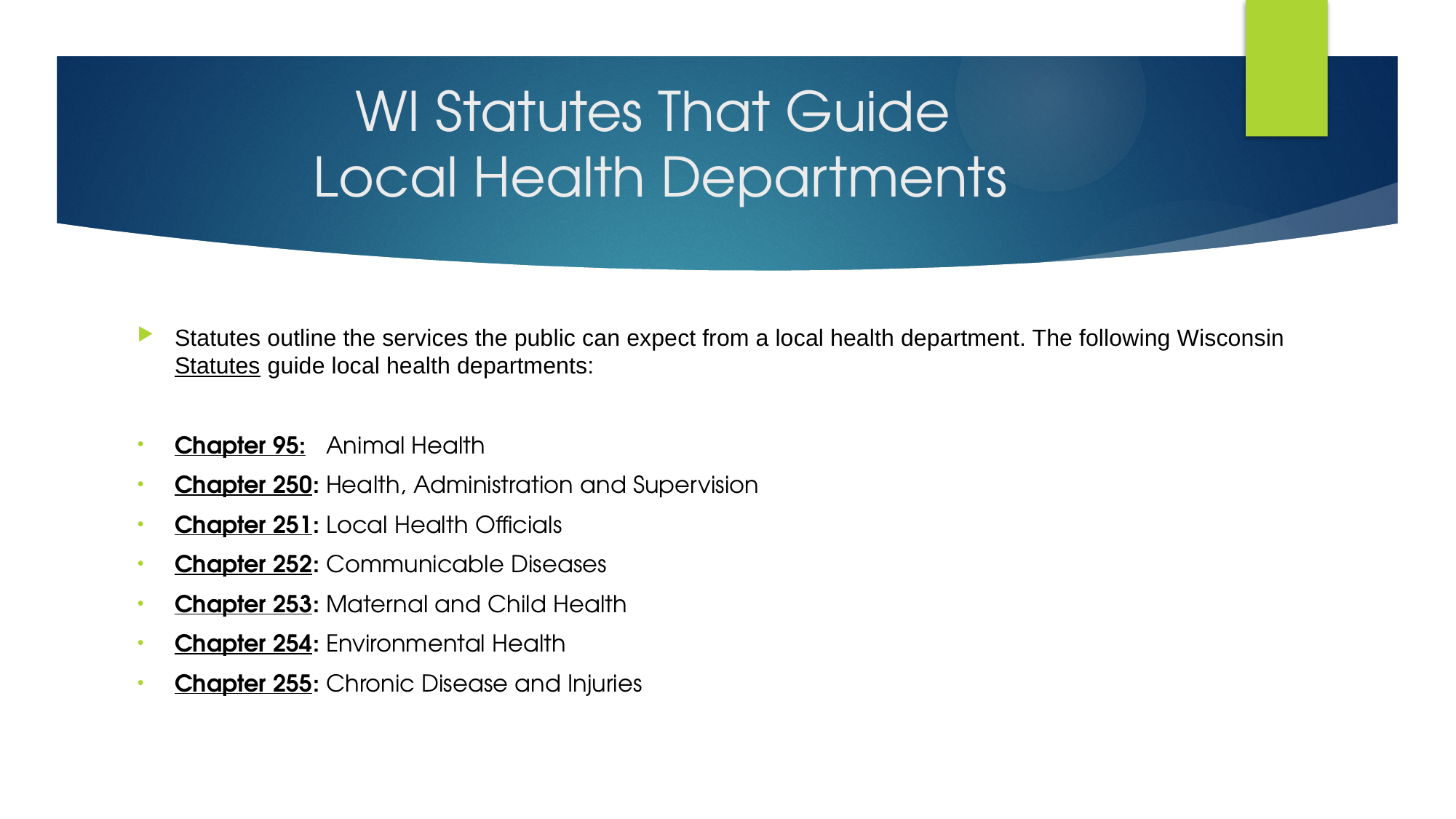

# WI Statutes That Guide Local Health Departments

Statutes outline the services the public can expect from a local health department. The following Wisconsin Statutes guide local health departments:

Chapter 95:   Animal Health
Chapter 250: Health, Administration and Supervision
Chapter 251: Local Health Officials
Chapter 252: Communicable Diseases
Chapter 253: Maternal and Child Health
Chapter 254: Environmental Health
Chapter 255: Chronic Disease and Injuries